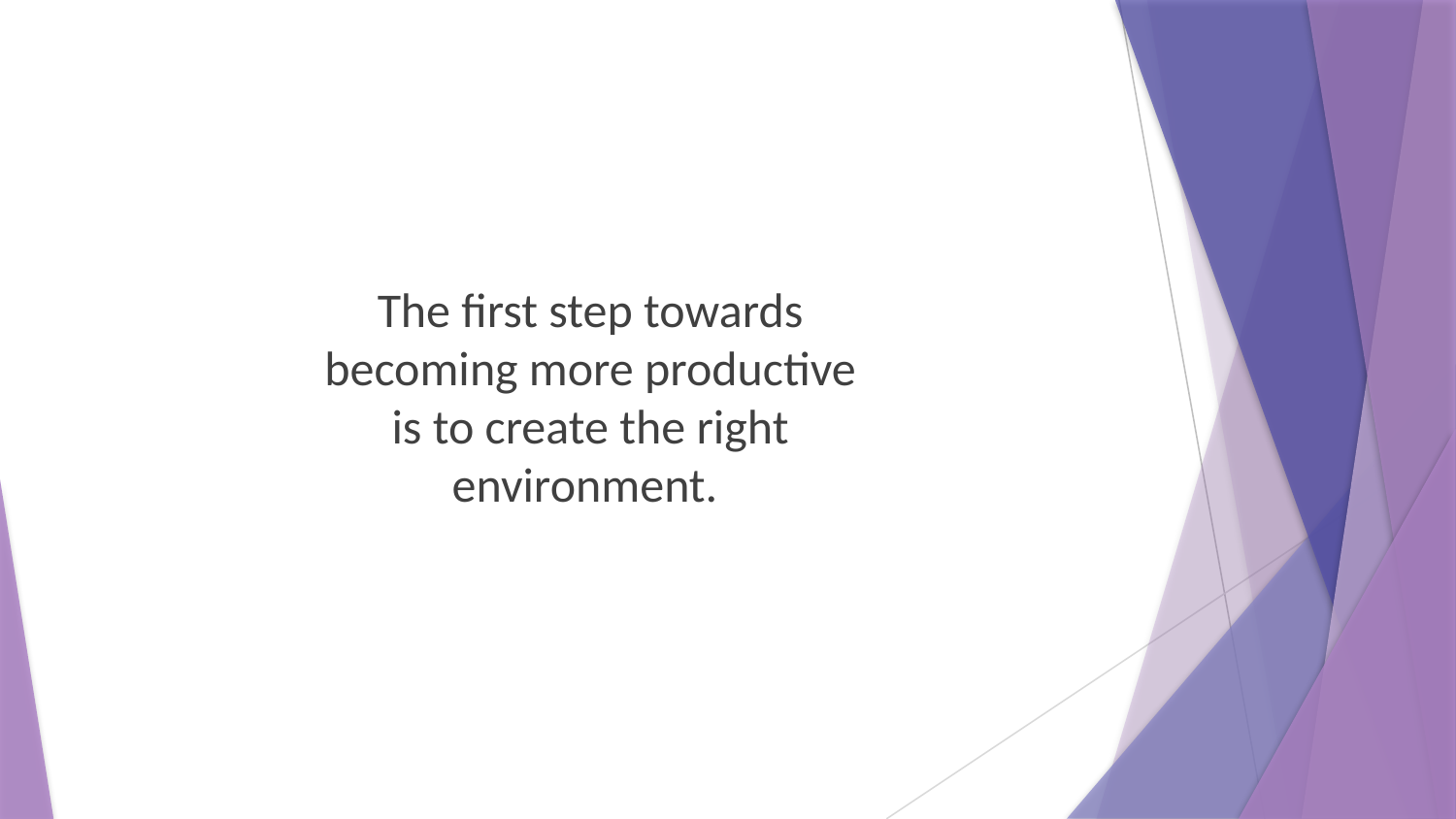

The first step towards becoming more productive is to create the right environment.